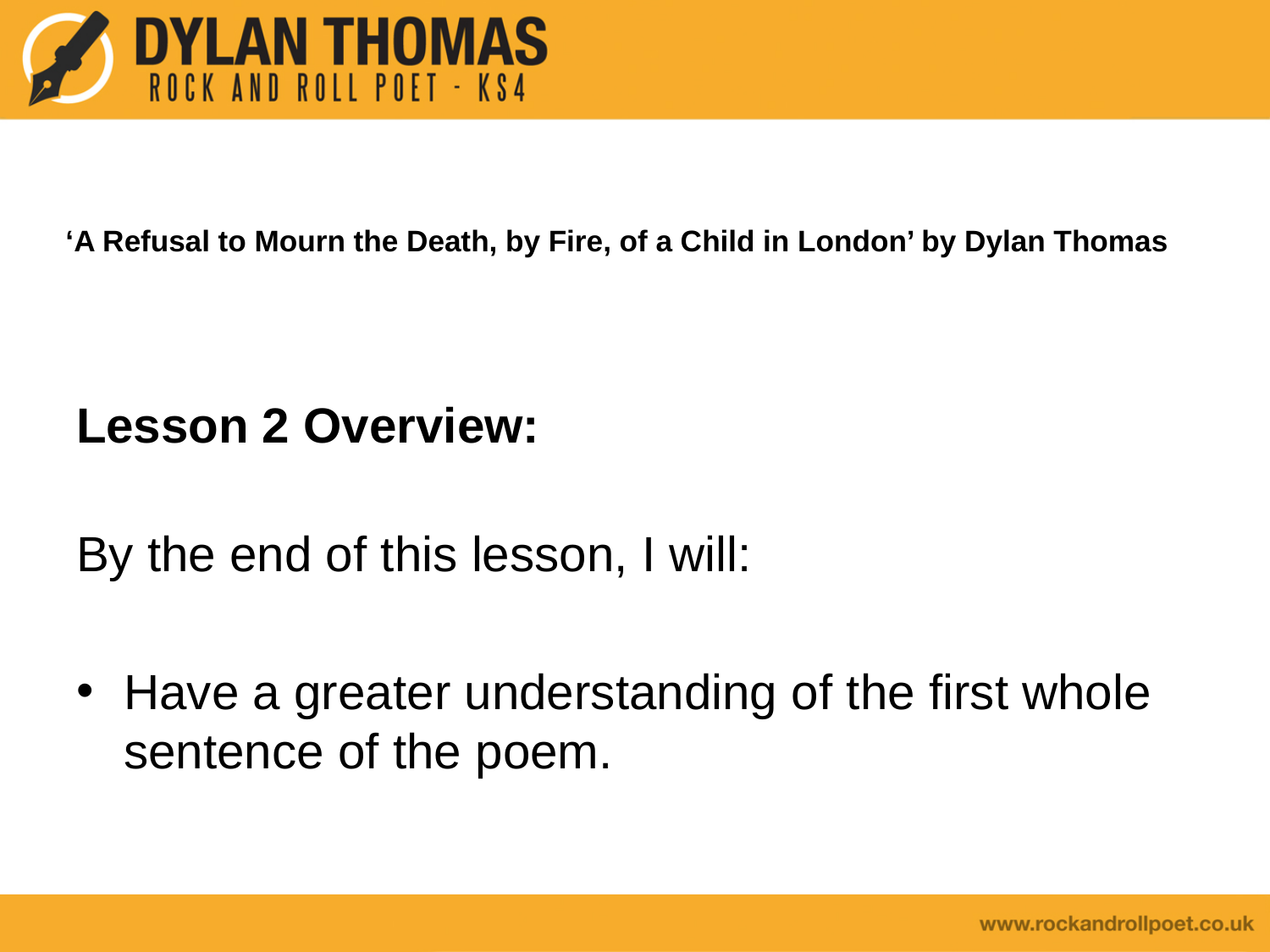

# ‘A Refusal to Mourn the Death, by Fire, of a Child in London’ by Dylan Thomas
Lesson 2 Overview:
By the end of this lesson, I will:

Have a greater understanding of the first whole sentence of the poem.